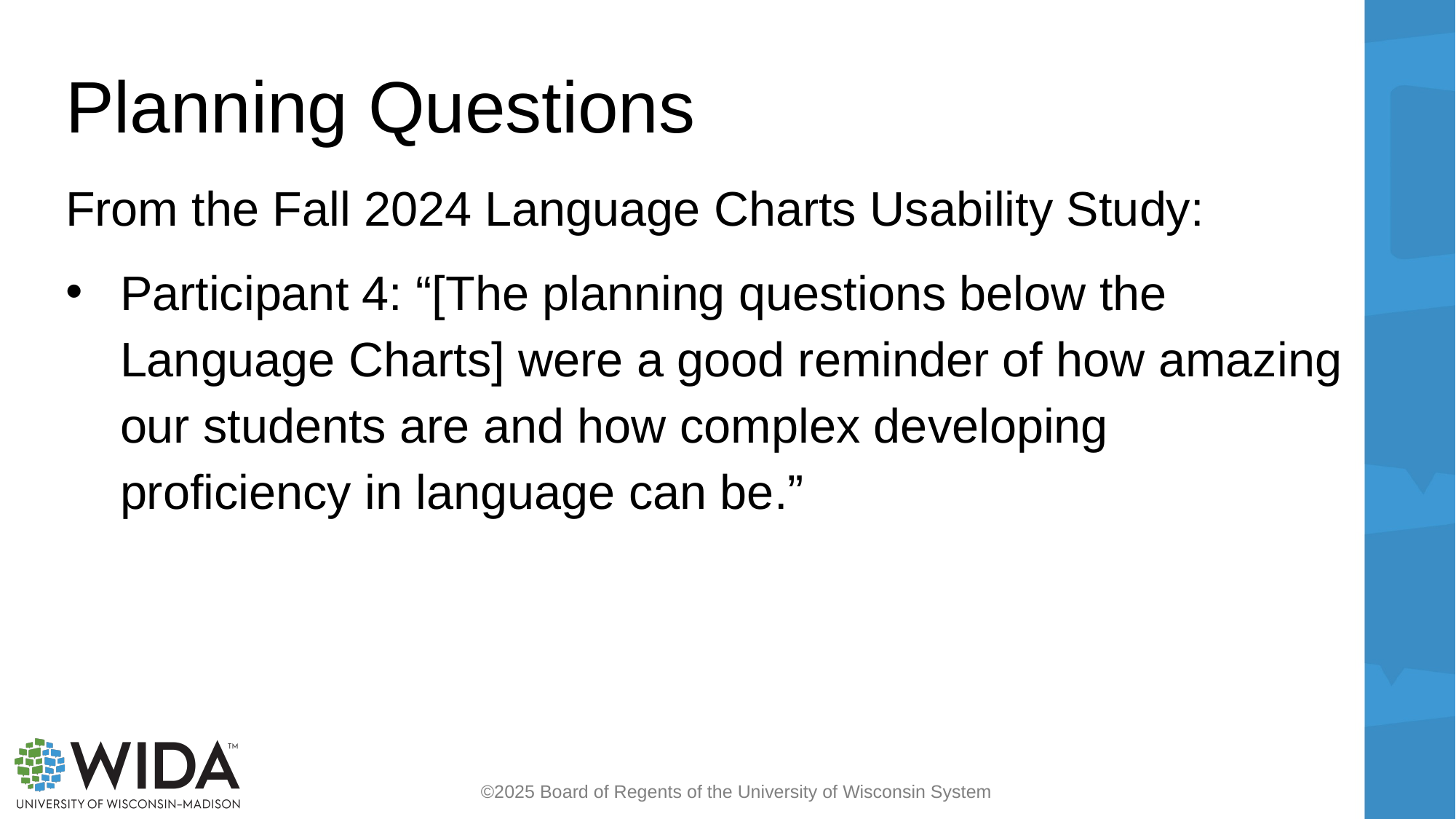

# Planning Questions
From the Fall 2024 Language Charts Usability Study:
Participant 4: “[The planning questions below the Language Charts] were a good reminder of how amazing our students are and how complex developing proficiency in language can be.”
©2025 Board of Regents of the University of Wisconsin System